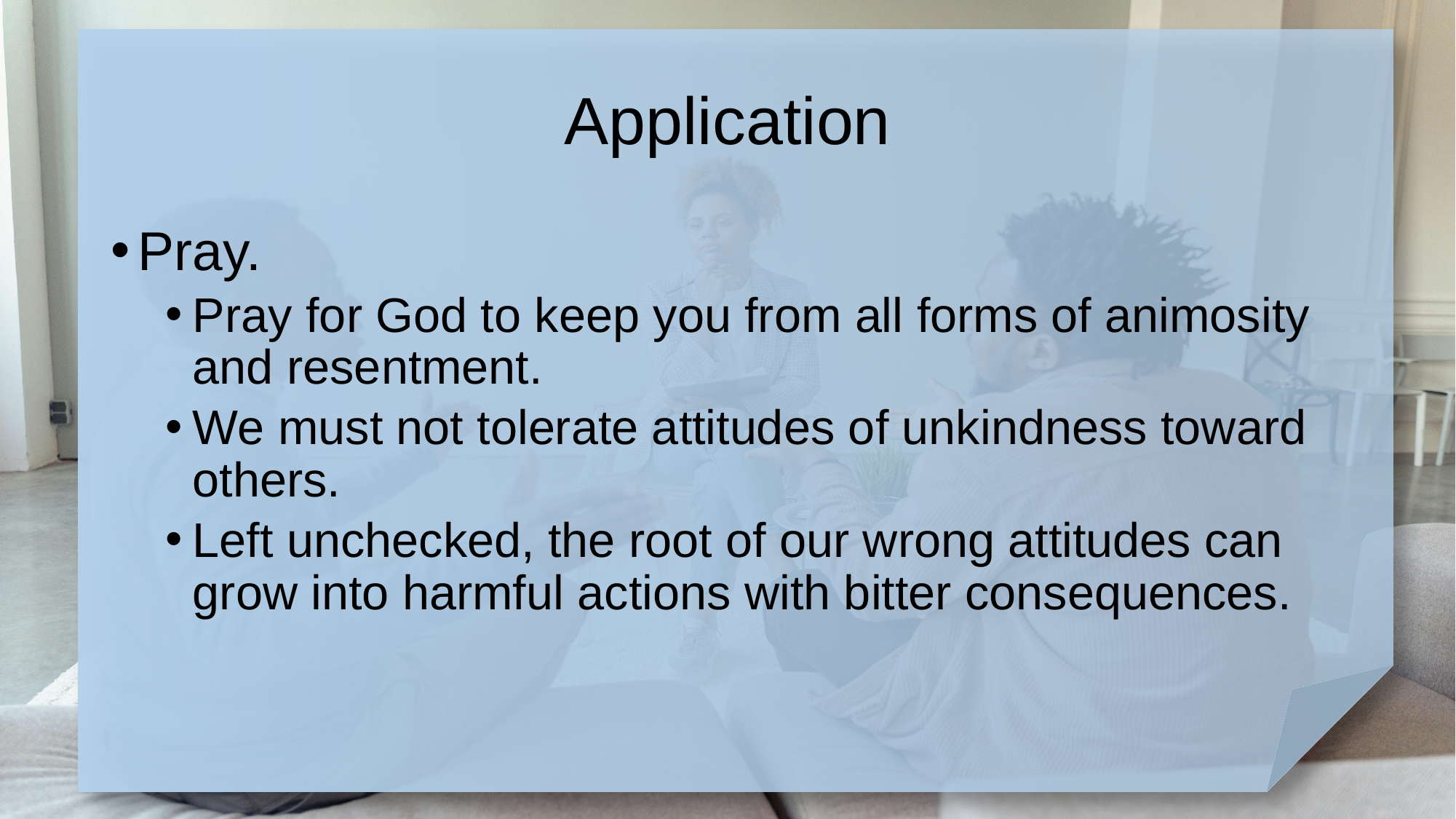

# Application
Pray.
Pray for God to keep you from all forms of animosity and resentment.
We must not tolerate attitudes of unkindness toward others.
Left unchecked, the root of our wrong attitudes can grow into harmful actions with bitter consequences.